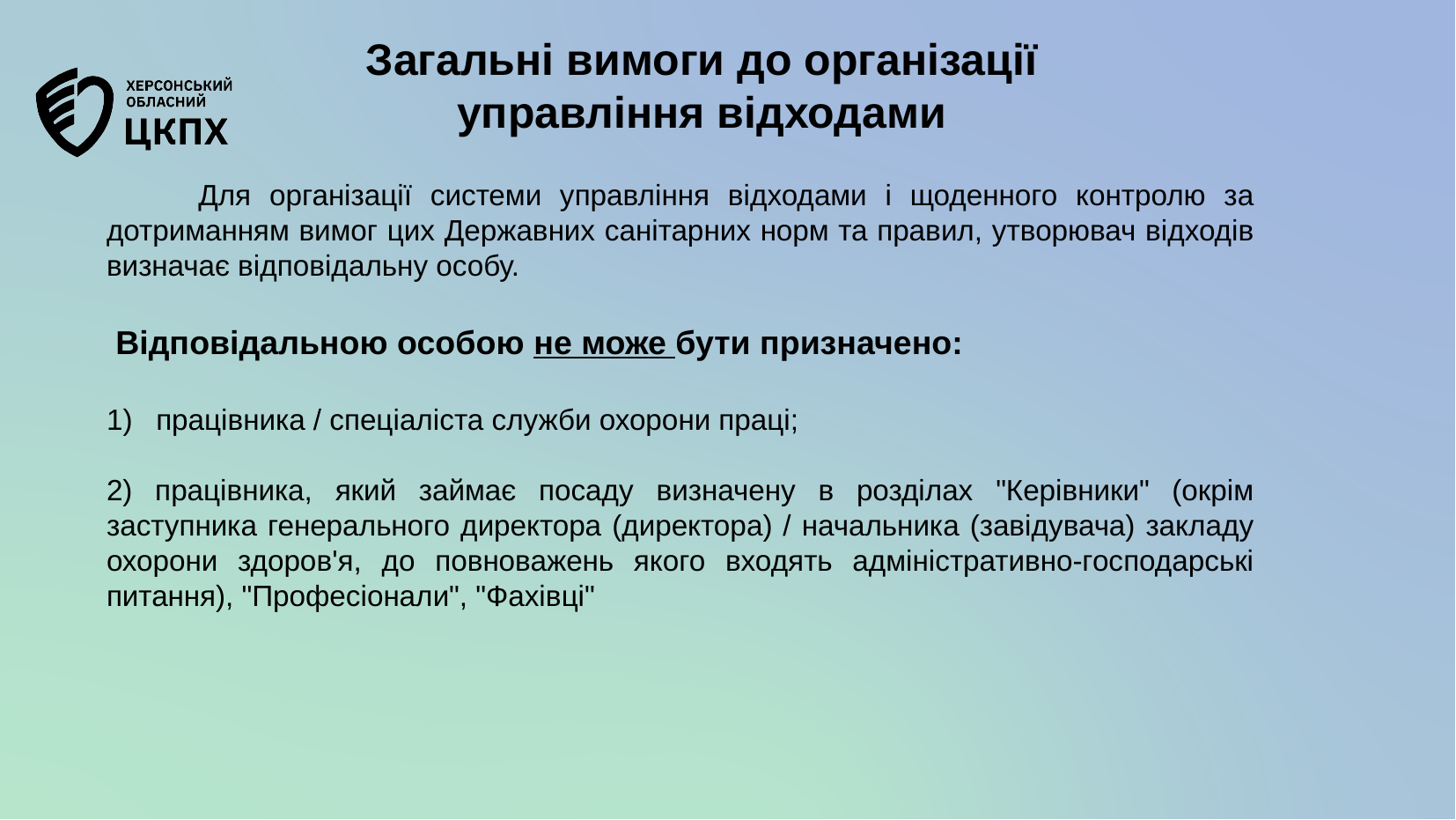

Загальні вимоги до організації управління відходами
     Для організації системи управління відходами і щоденного контролю за дотриманням вимог цих Державних санітарних норм та правил, утворювач відходів визначає відповідальну особу.

 Відповідальною особою не може бути призначено:

працівника / спеціаліста служби охорони праці;

2) працівника, який займає посаду визначену в розділах "Керівники" (окрім заступника генерального директора (директора) / начальника (завідувача) закладу охорони здоров'я, до повноважень якого входять адміністративно-господарські питання), "Професіонали", "Фахівці"